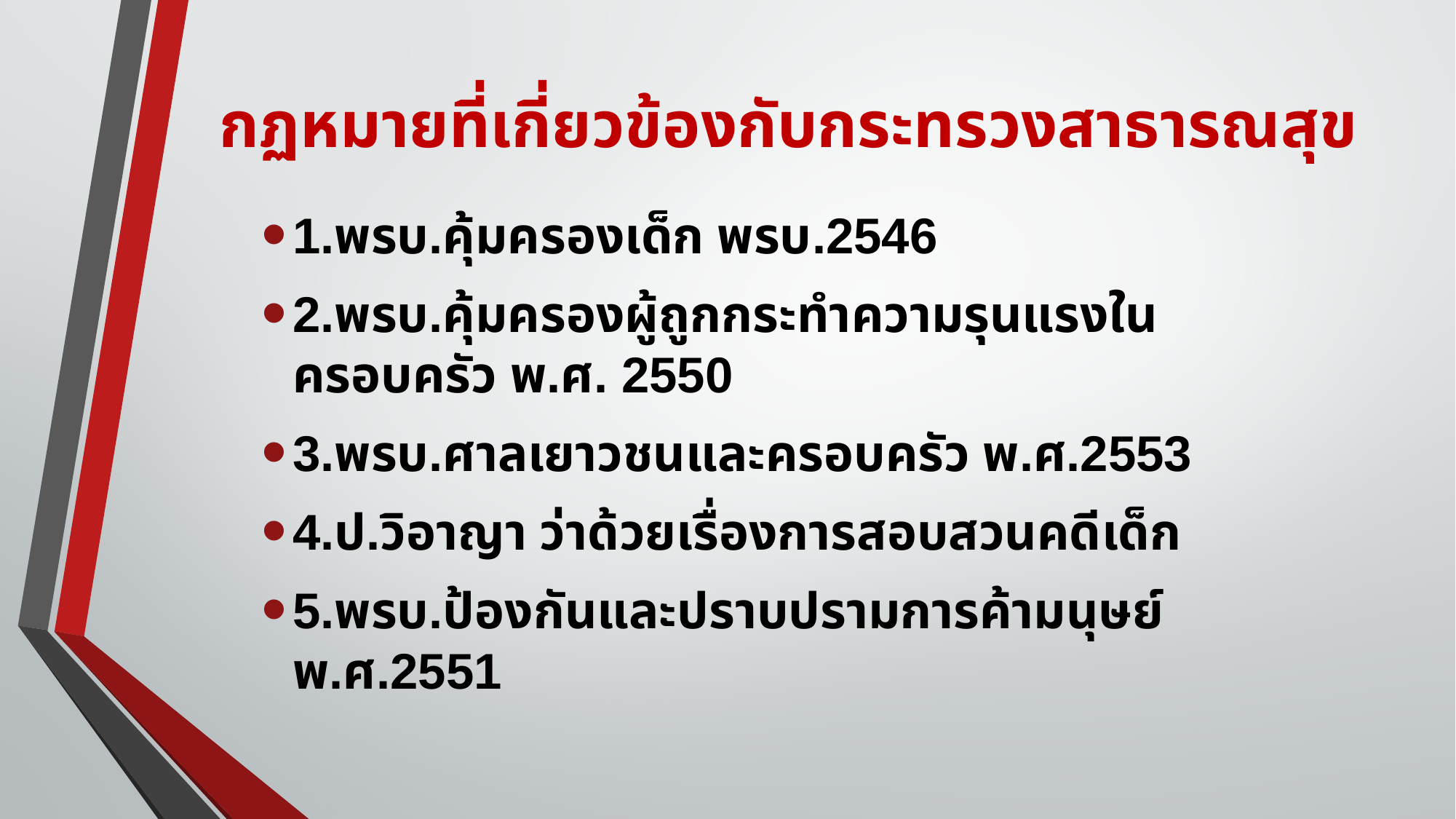

# กฏหมายที่เกี่ยวข้องกับกระทรวงสาธารณสุข
1.พรบ.คุ้มครองเด็ก พรบ.2546
2.พรบ.คุ้มครองผู้ถูกกระทำความรุนแรงในครอบครัว พ.ศ. 2550
3.พรบ.ศาลเยาวชนและครอบครัว พ.ศ.2553
4.ป.วิอาญา ว่าด้วยเรื่องการสอบสวนคดีเด็ก
5.พรบ.ป้องกันและปราบปรามการค้ามนุษย์ พ.ศ.2551